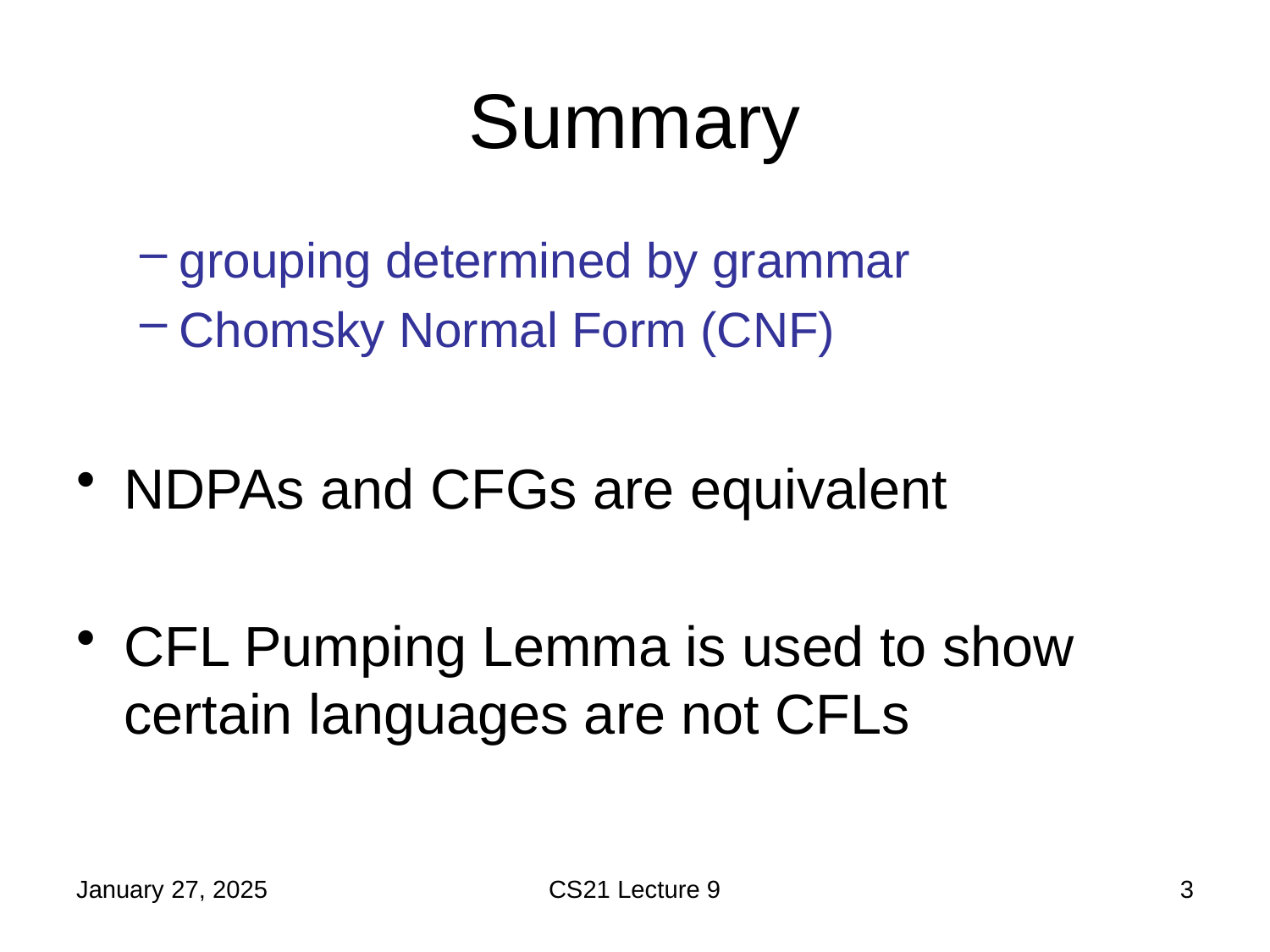

# Summary
grouping determined by grammar
Chomsky Normal Form (CNF)

NDPAs and CFGs are equivalent

CFL Pumping Lemma is used to show certain languages are not CFLs
January 27, 2025
CS21 Lecture 9
3